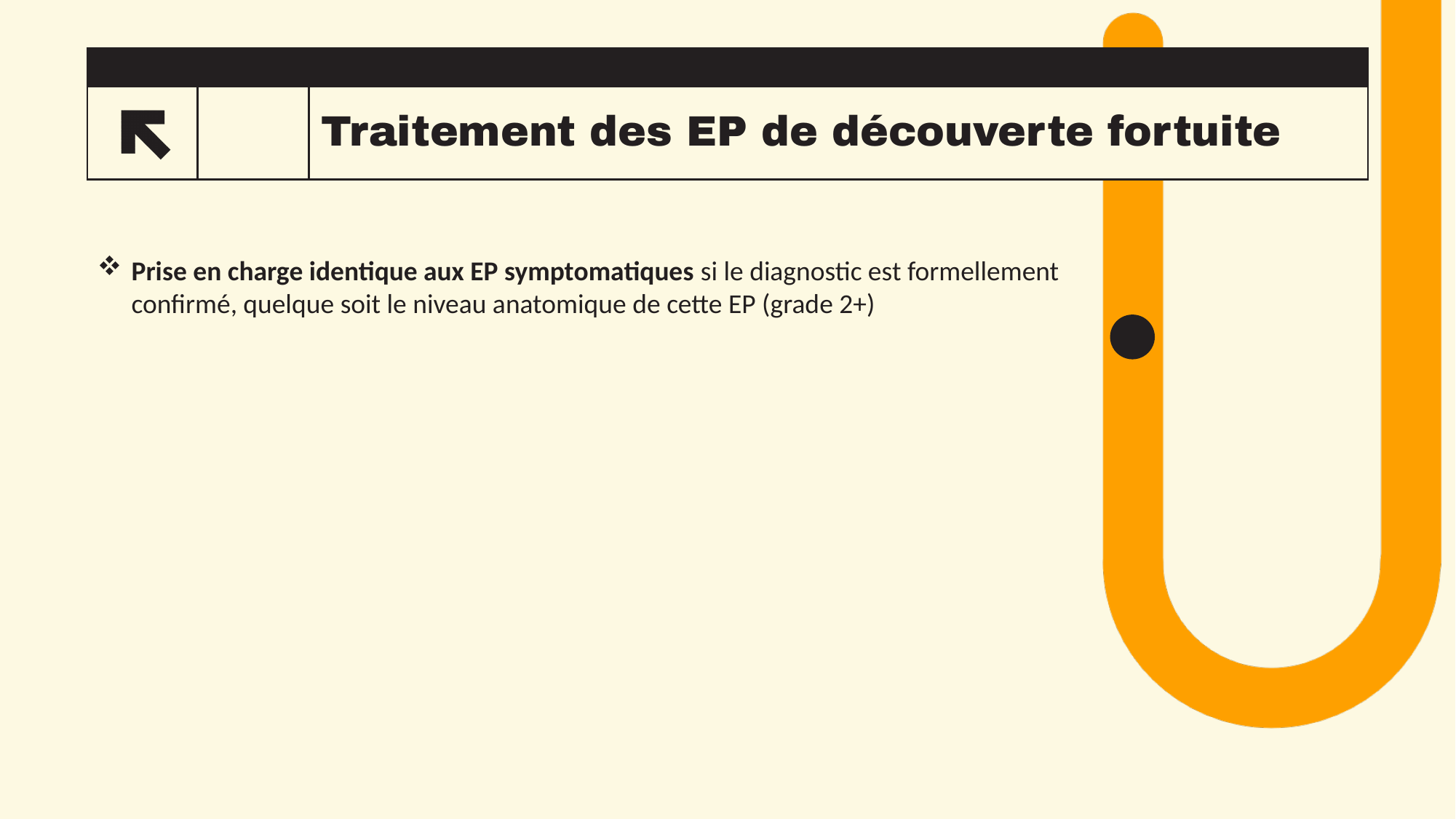

# Traitement des EP de découverte fortuite

18

Prise en charge identique aux EP symptomatiques si le diagnostic est formellement confirmé, quelque soit le niveau anatomique de cette EP (grade 2+)